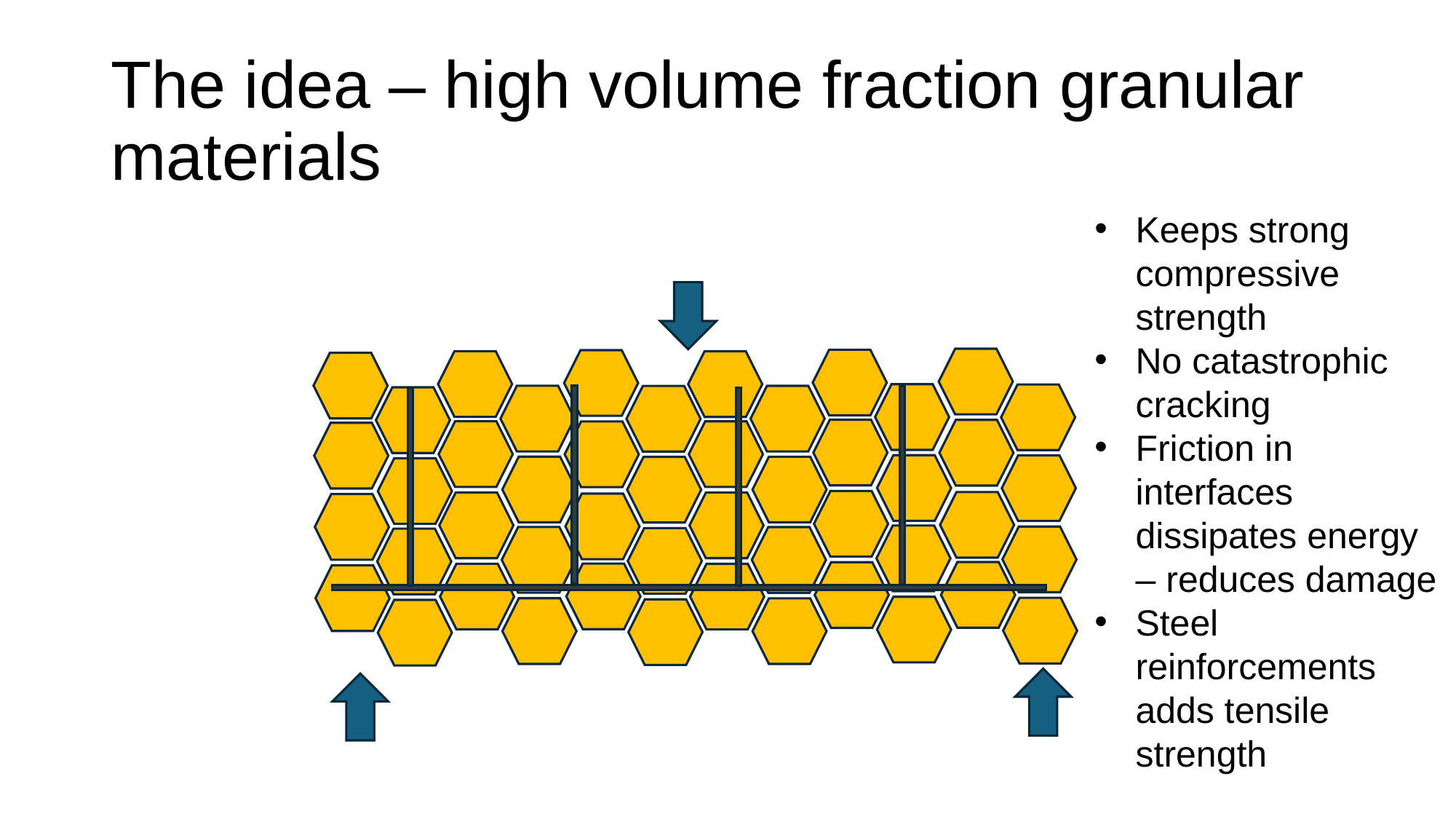

# The idea – high volume fraction granular materials
Keeps strong compressive strength
No catastrophic cracking
Friction in interfaces dissipates energy – reduces damage
Steel reinforcements adds tensile strength